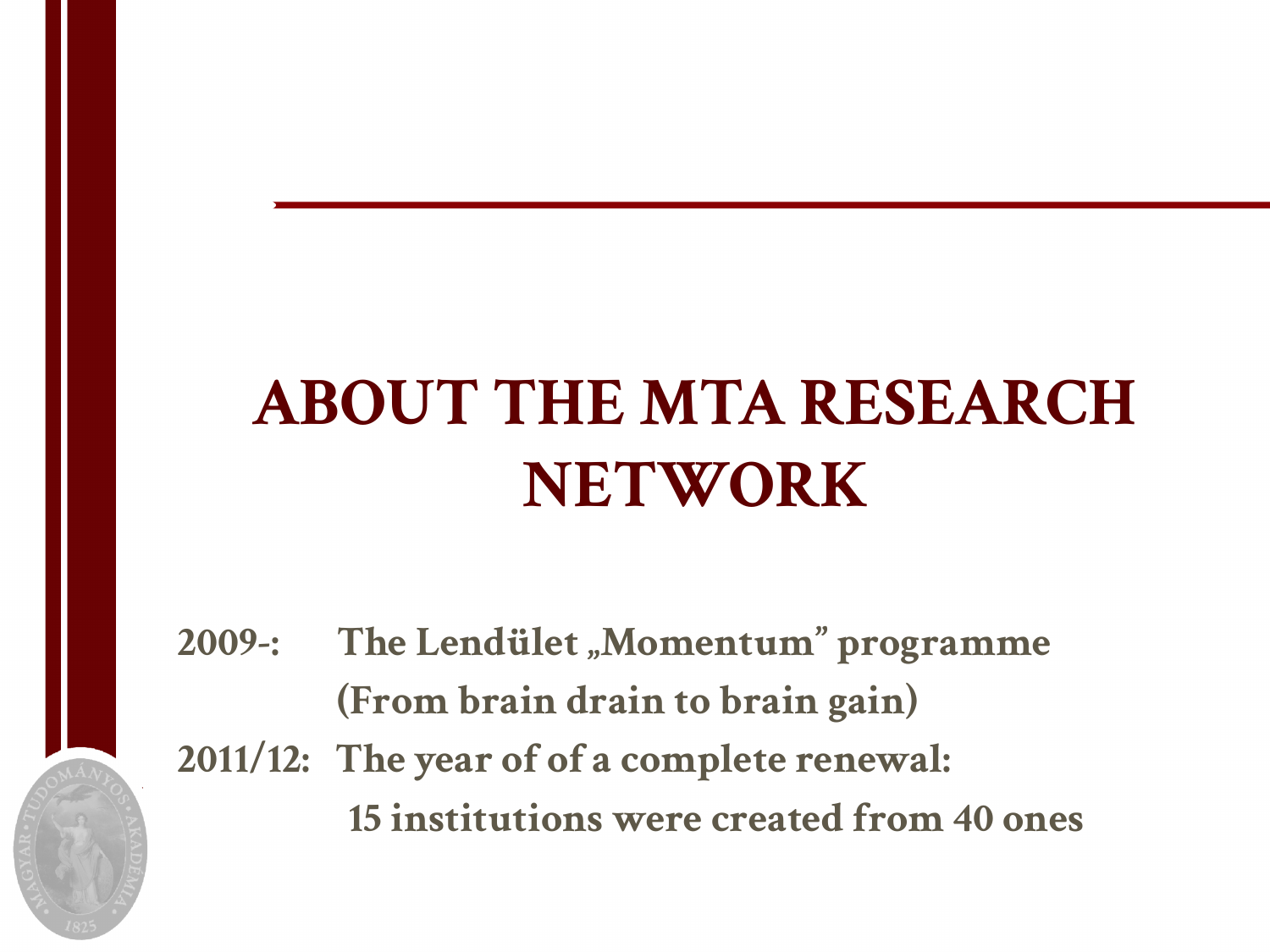

ABOUT THE MTA RESEARCH NETWORK

2009-: 	    The Lendület „Momentum” programme
           	    (From brain drain to brain gain)
2011/12:   The year of of a complete renewal:
     15 institutions were created from 40 ones